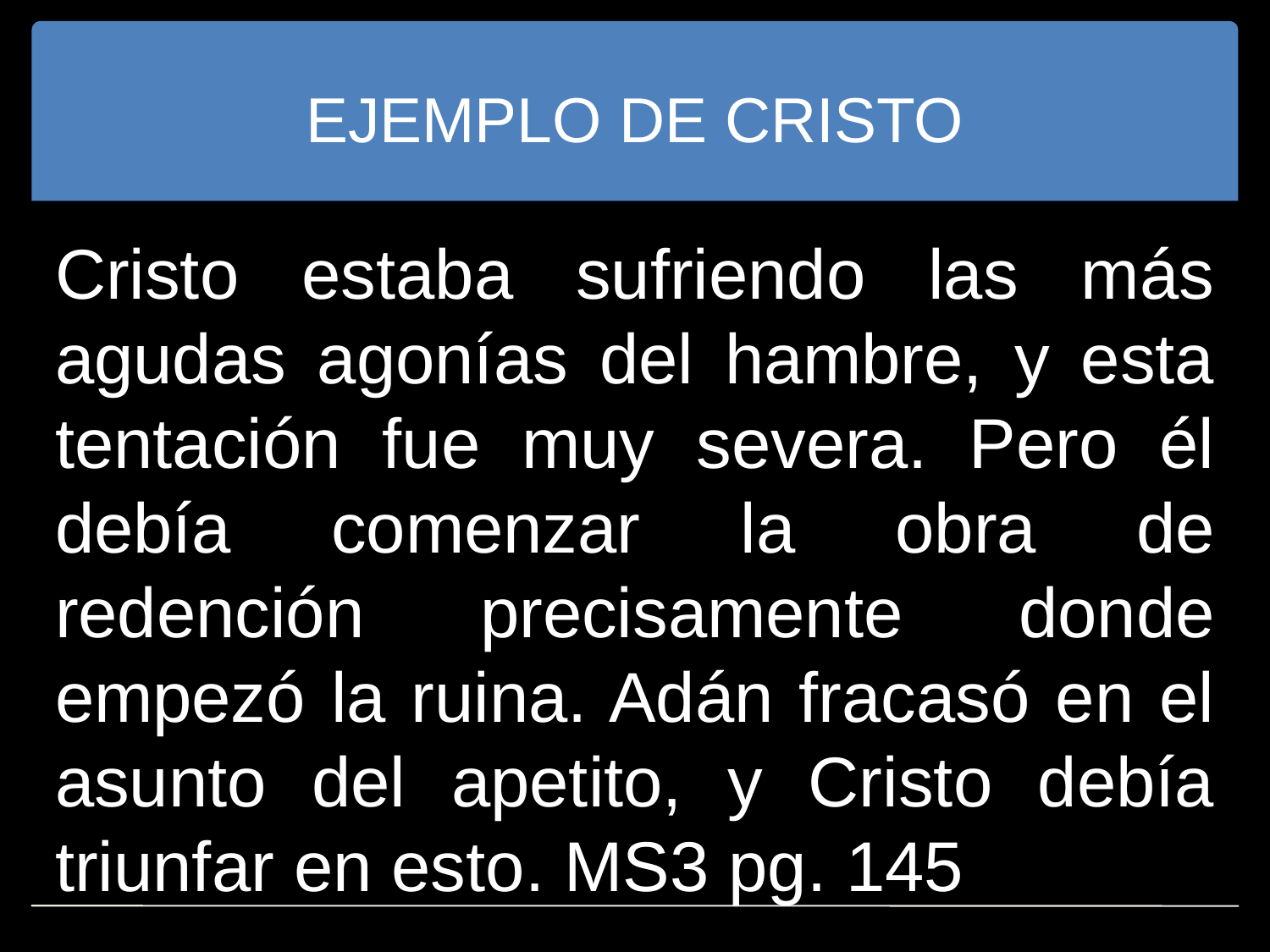

# EJEMPLO DE CRISTO
Cristo estaba sufriendo las más agudas agonías del hambre, y esta tentación fue muy severa. Pero él debía comenzar la obra de redención precisamente donde empezó la ruina. Adán fracasó en el asunto del apetito, y Cristo debía triunfar en esto. MS3 pg. 145